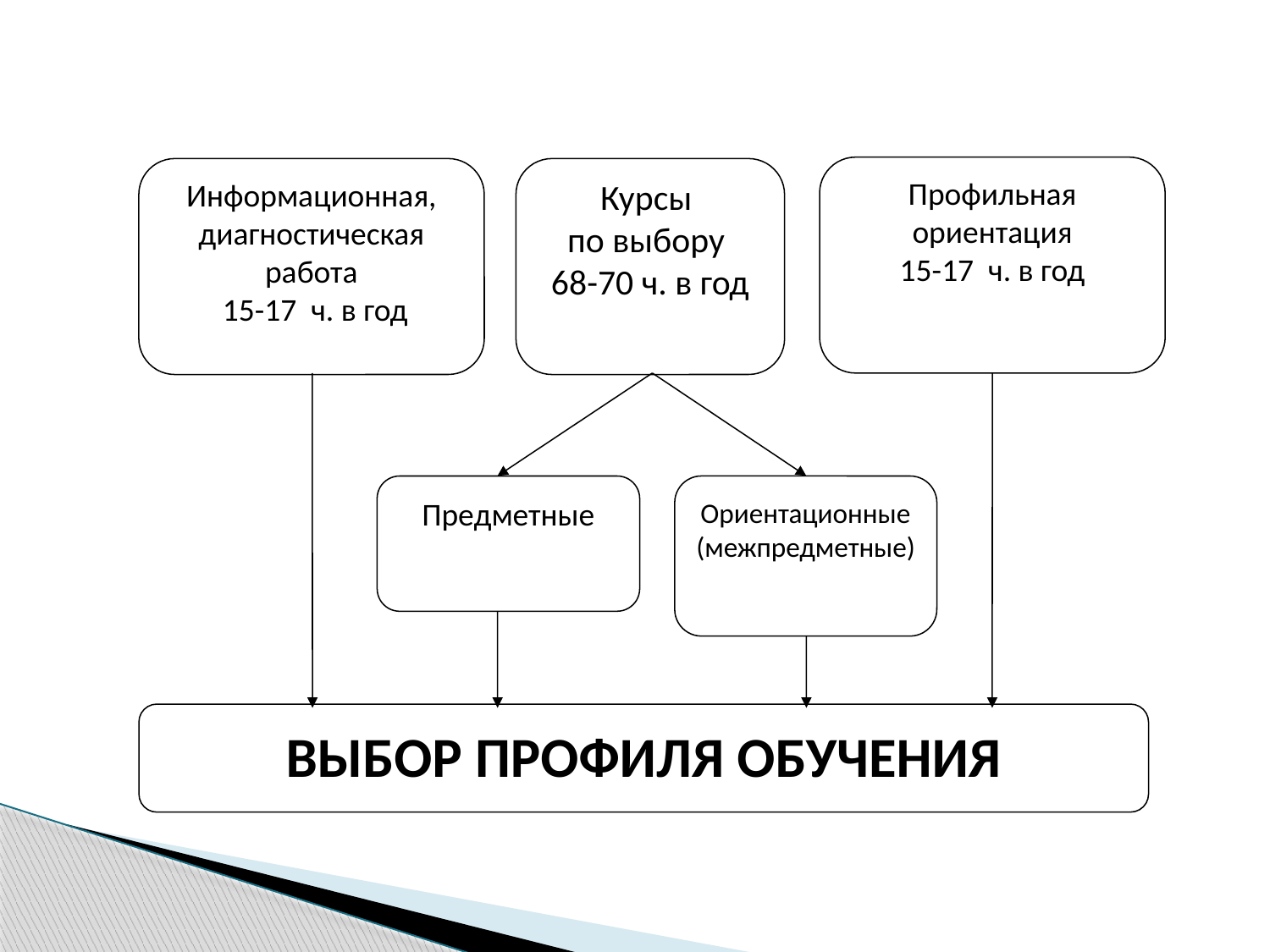

ВЫБОР ПРОФИЛЯ ОБУЧЕНИЯ

Профильная ориентация
15-17  ч. в год

Информационная, диагностическая работа
 15-17  ч. в год

Курсы
по выбору
68-70 ч. в год
Предметные
Ориентационные (межпредметные)